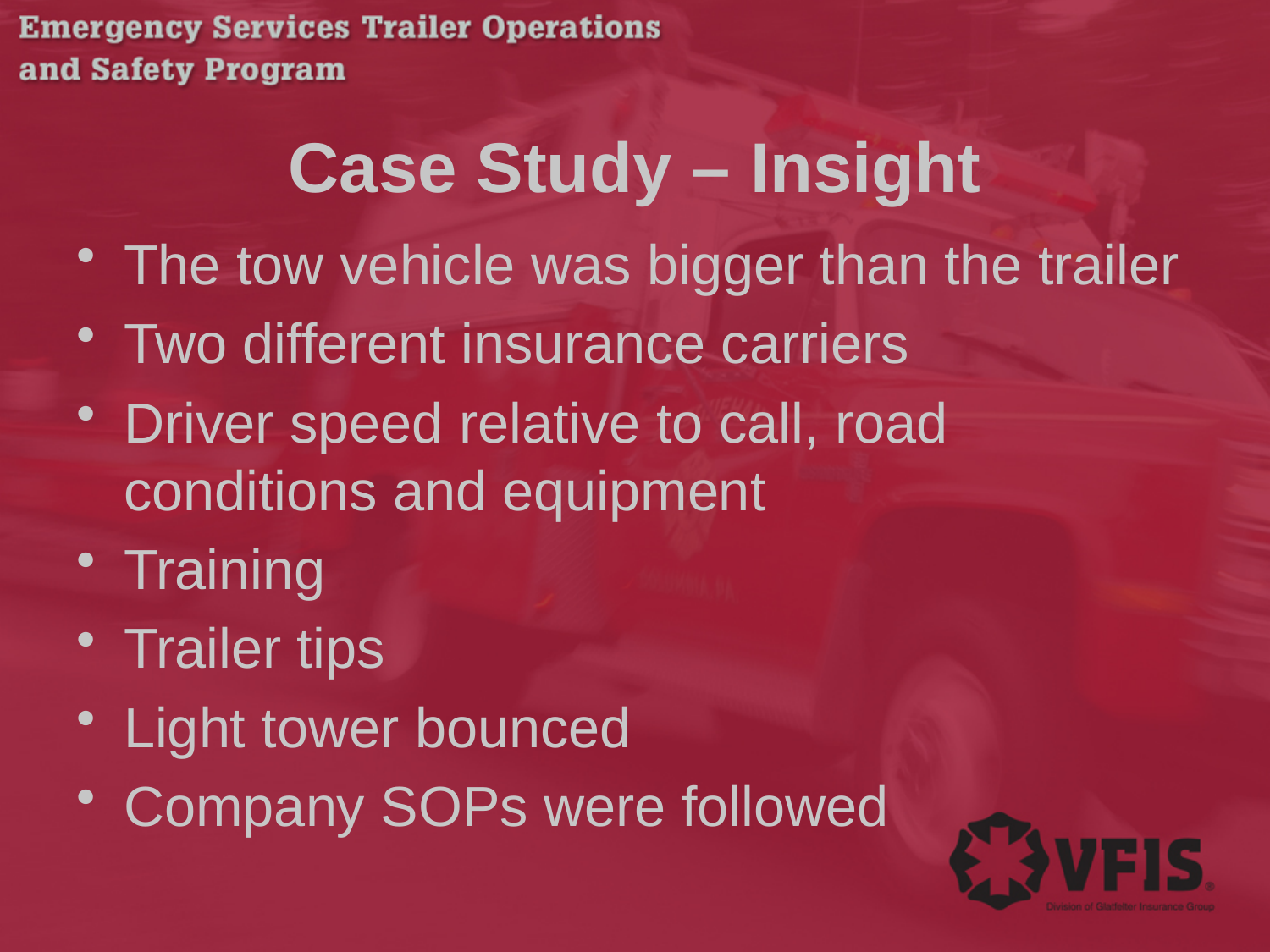

# Case Study – Insight
The tow vehicle was bigger than the trailer
Two different insurance carriers
Driver speed relative to call, road conditions and equipment
Training
Trailer tips
Light tower bounced
Company SOPs were followed